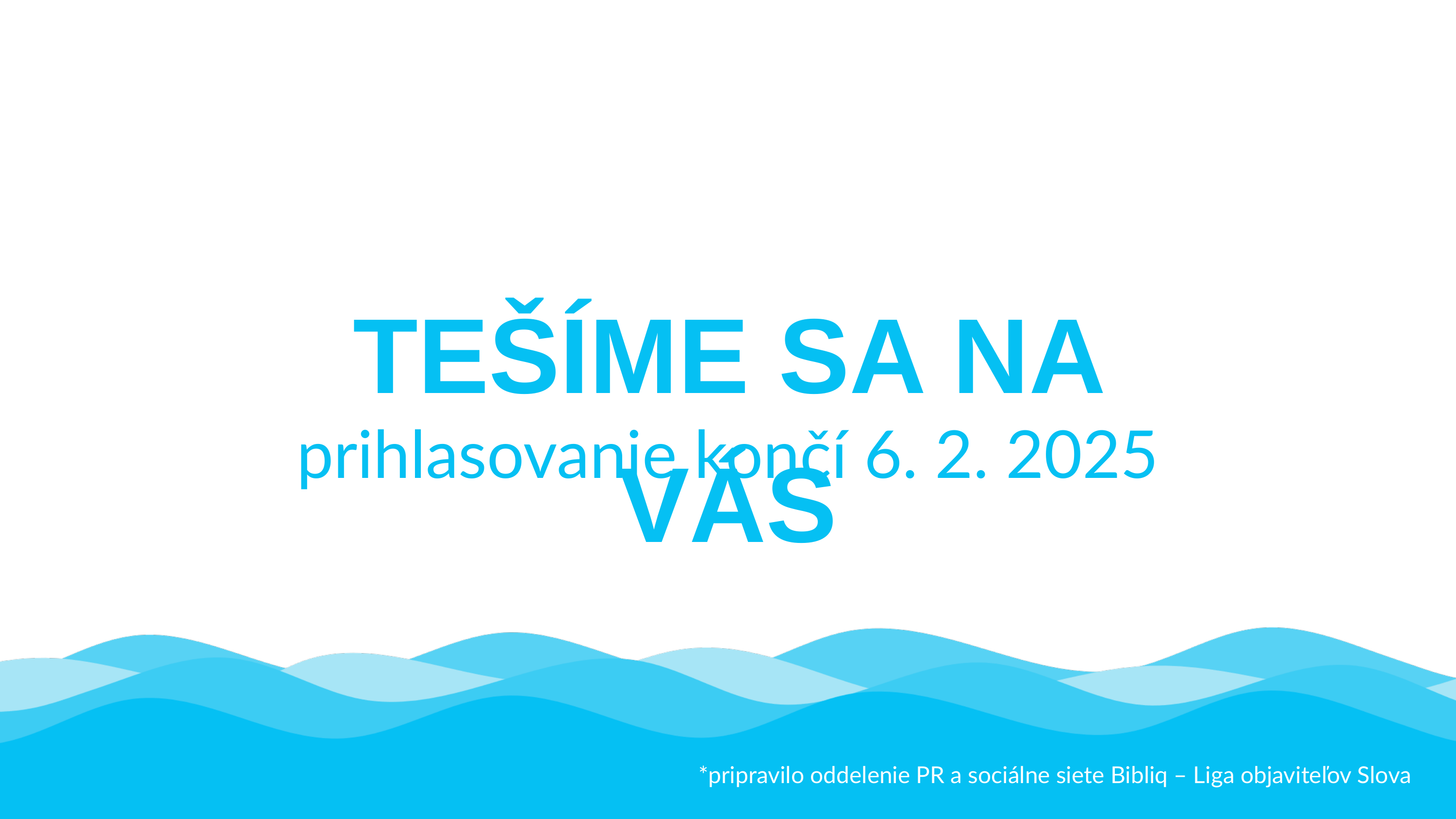

TEŠÍME SA NA VÁS
prihlasovanie končí 6. 2. 2025

*pripravilo oddelenie PR a sociálne siete Bibliq – Liga objaviteľov Slova